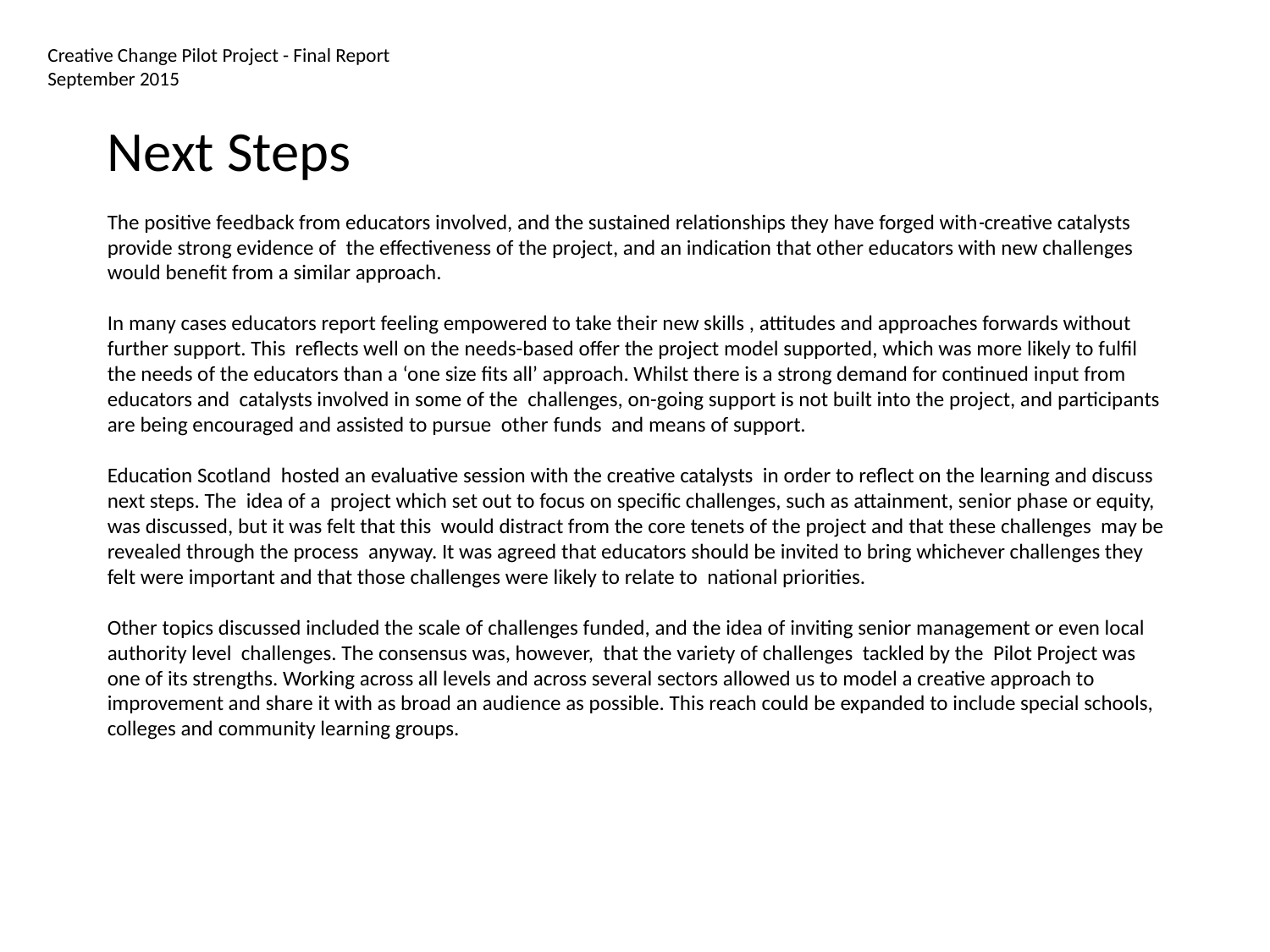

Creative Change Pilot Project - Final Report
September 2015
Next Steps

The positive feedback from educators involved, and the sustained relationships they have forged with creative catalysts provide strong evidence of  the effectiveness of the project, and an indication that other educators with new challenges would benefit from a similar approach.

In many cases educators report feeling empowered to take their new skills , attitudes and approaches forwards without further support. This  reflects well on the needs-based offer the project model supported, which was more likely to fulfil the needs of the educators than a ‘one size fits all’ approach. Whilst there is a strong demand for continued input from educators and  catalysts involved in some of the  challenges, on-going support is not built into the project, and participants  are being encouraged and assisted to pursue  other funds  and means of support.

Education Scotland  hosted an evaluative session with the creative catalysts  in order to reflect on the learning and discuss next steps. The  idea of a  project which set out to focus on specific challenges, such as attainment, senior phase or equity, was discussed, but it was felt that this  would distract from the core tenets of the project and that these challenges  may be revealed through the process  anyway. It was agreed that educators should be invited to bring whichever challenges they felt were important and that those challenges were likely to relate to  national priorities.

Other topics discussed included the scale of challenges funded, and the idea of inviting senior management or even local authority level  challenges. The consensus was, however,  that the variety of challenges  tackled by the  Pilot Project was one of its strengths. Working across all levels and across several sectors allowed us to model a creative approach to improvement and share it with as broad an audience as possible. This reach could be expanded to include special schools, colleges and community learning groups.